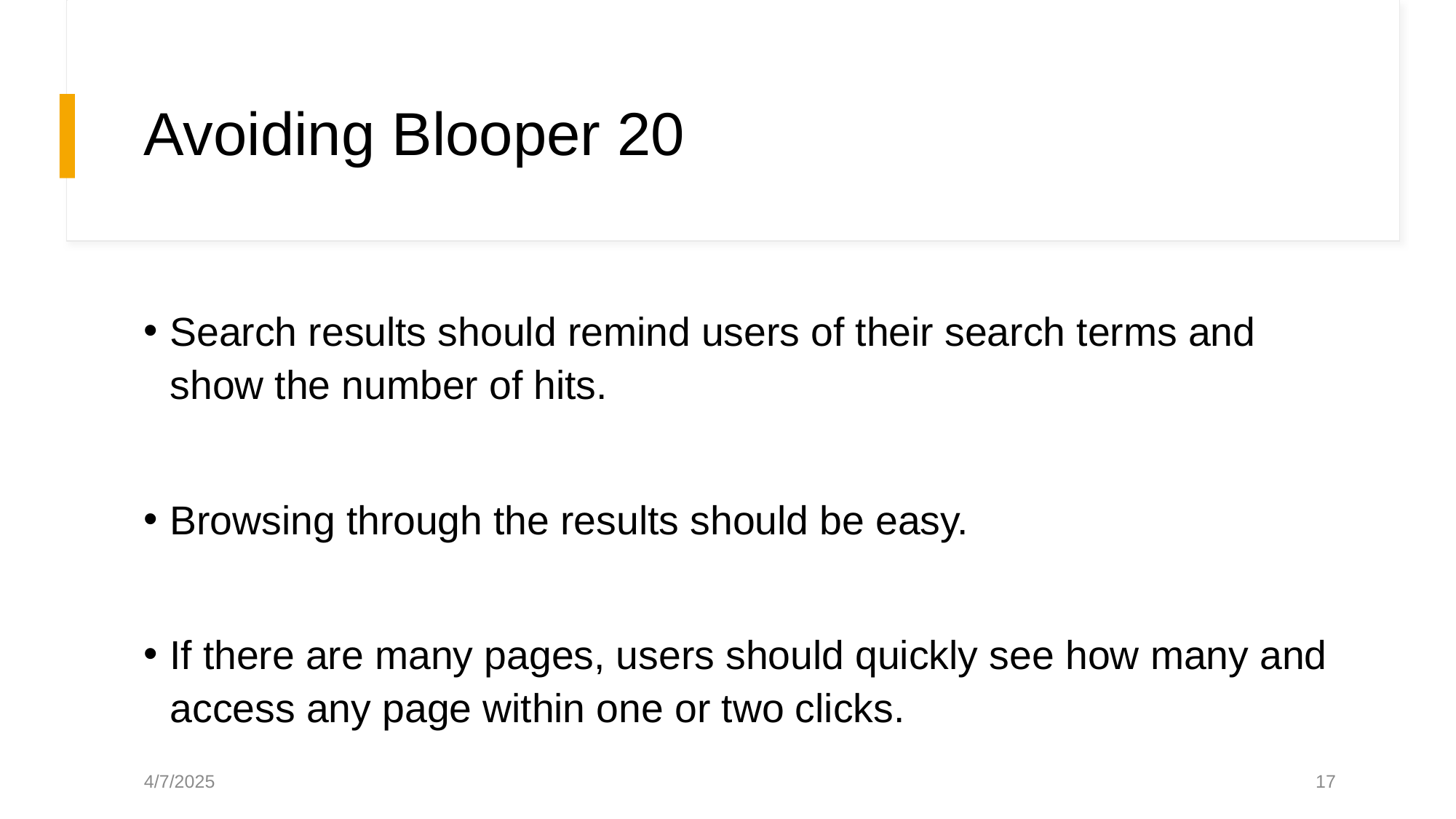

# Avoiding Blooper 20
Search results should remind users of their search terms and show the number of hits.

Browsing through the results should be easy.

If there are many pages, users should quickly see how many and access any page within one or two clicks.
4/7/2025

17